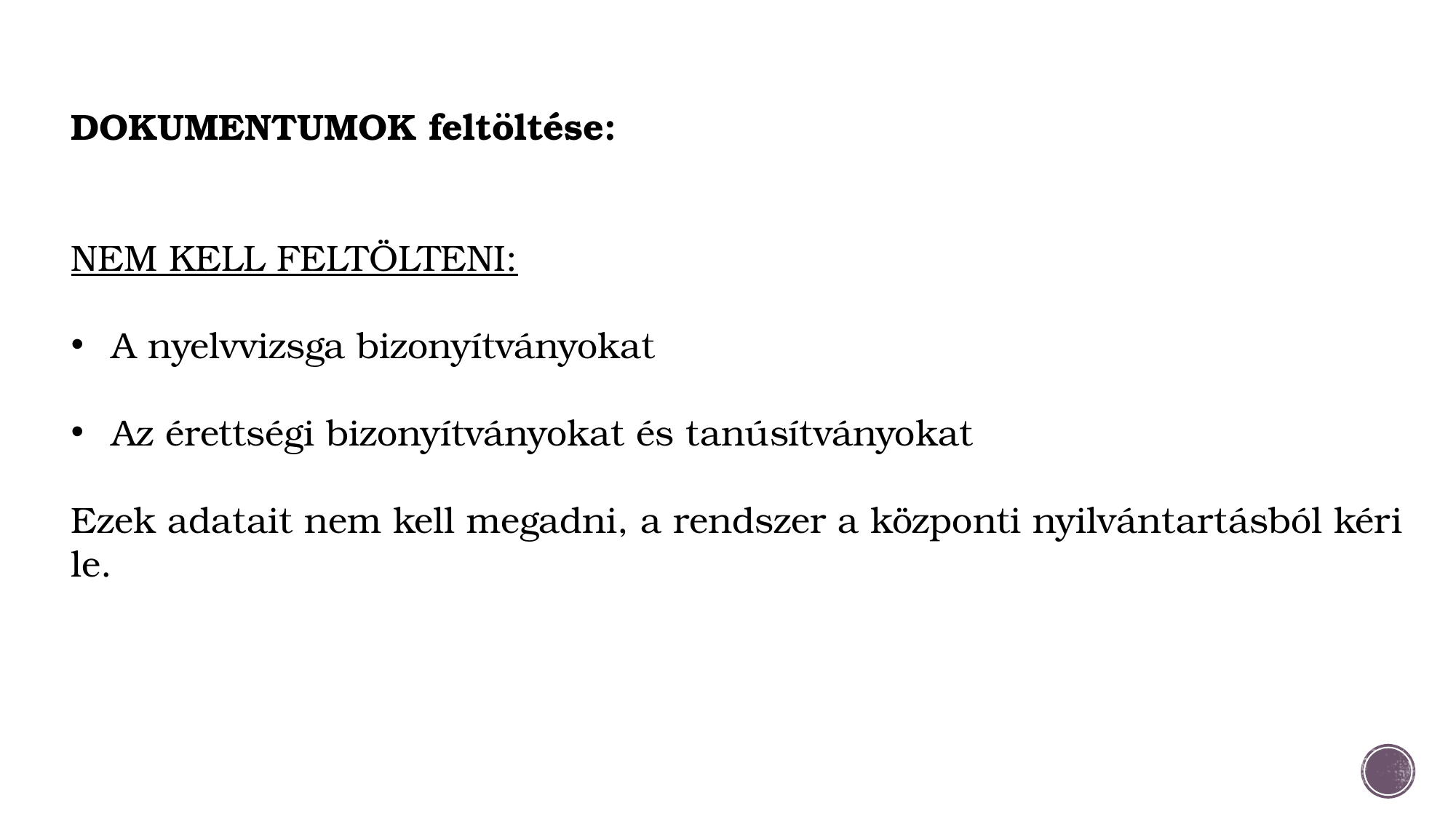

DOKUMENTUMOK feltöltése:

NEM KELL FELTÖLTENI:
A nyelvvizsga bizonyítványokat
Az érettségi bizonyítványokat és tanúsítványokat

Ezek adatait nem kell megadni, a rendszer a központi nyilvántartásból kéri le.